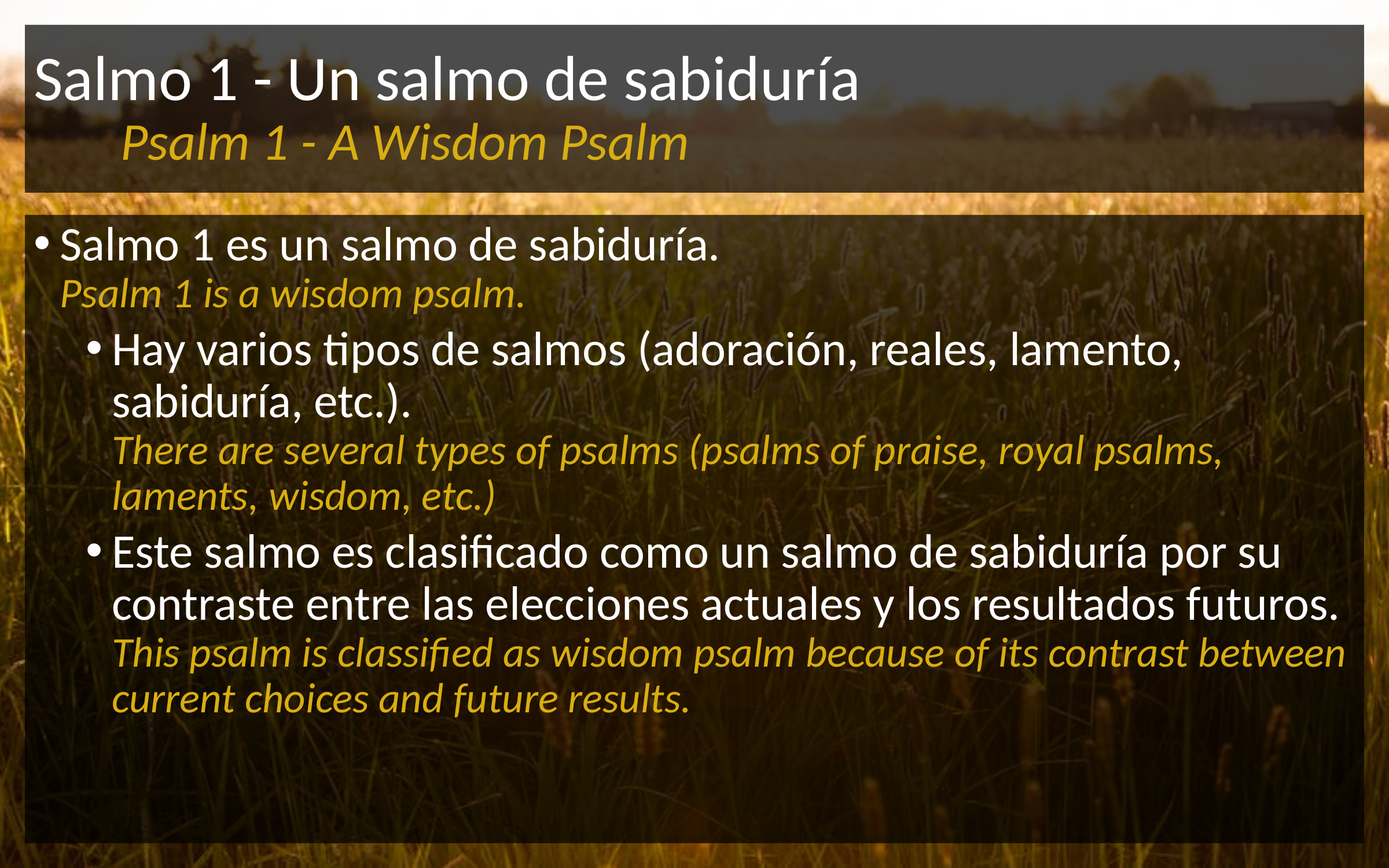

# Salmo 1 - Un salmo de sabiduría Psalm 1 - A Wisdom Psalm
Salmo 1 es un salmo de sabiduría.
Psalm 1 is a wisdom psalm.
Hay varios tipos de salmos (adoración, reales, lamento, sabiduría, etc.).
There are several types of psalms (psalms of praise, royal psalms, laments, wisdom, etc.)
Este salmo es clasificado como un salmo de sabiduría por su contraste entre las elecciones actuales y los resultados futuros.
This psalm is classified as wisdom psalm because of its contrast between current choices and future results.